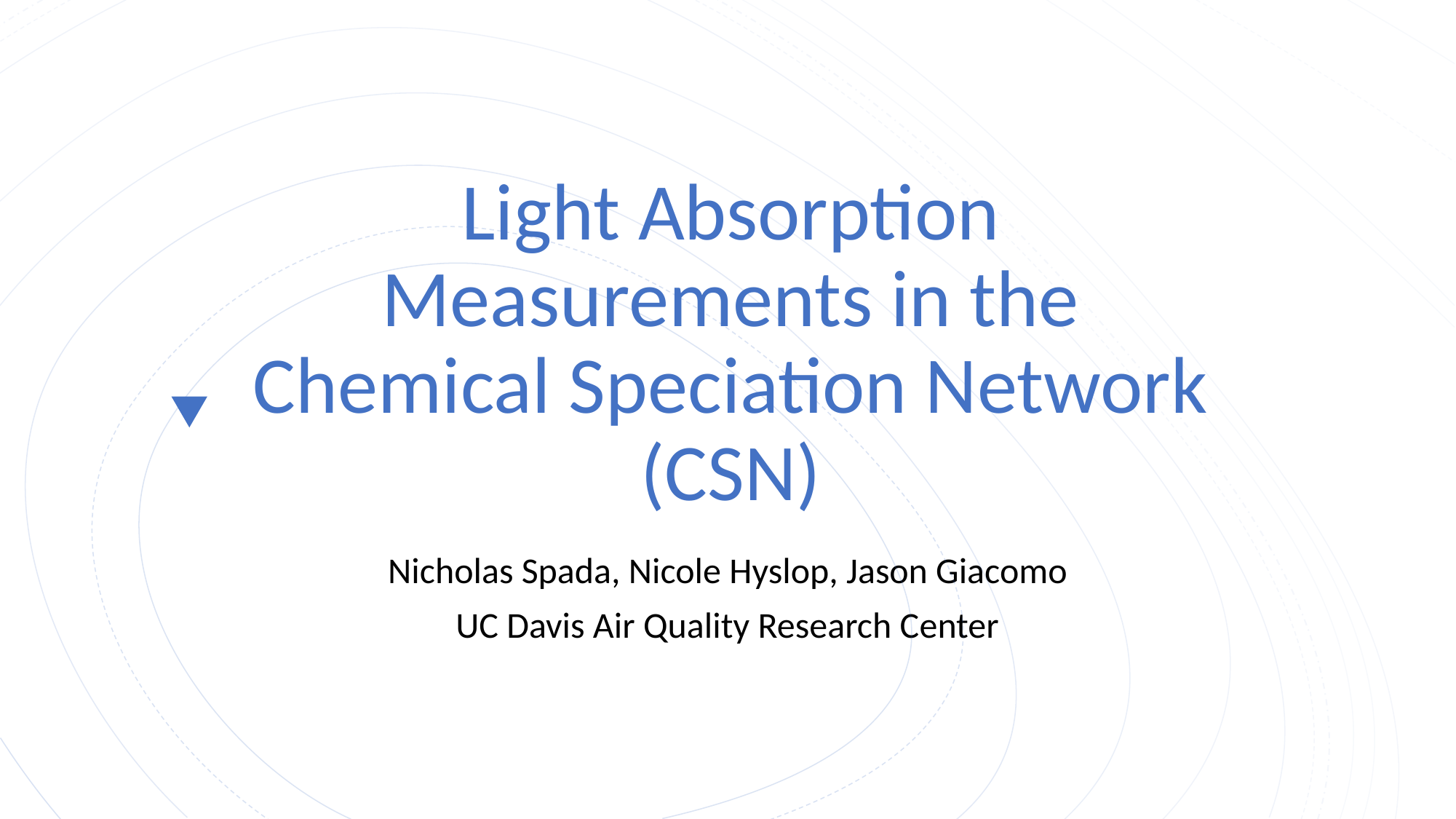

# Light Absorption Measurements in the Chemical Speciation Network (CSN)

Nicholas Spada, Nicole Hyslop, Jason Giacomo
UC Davis Air Quality Research Center